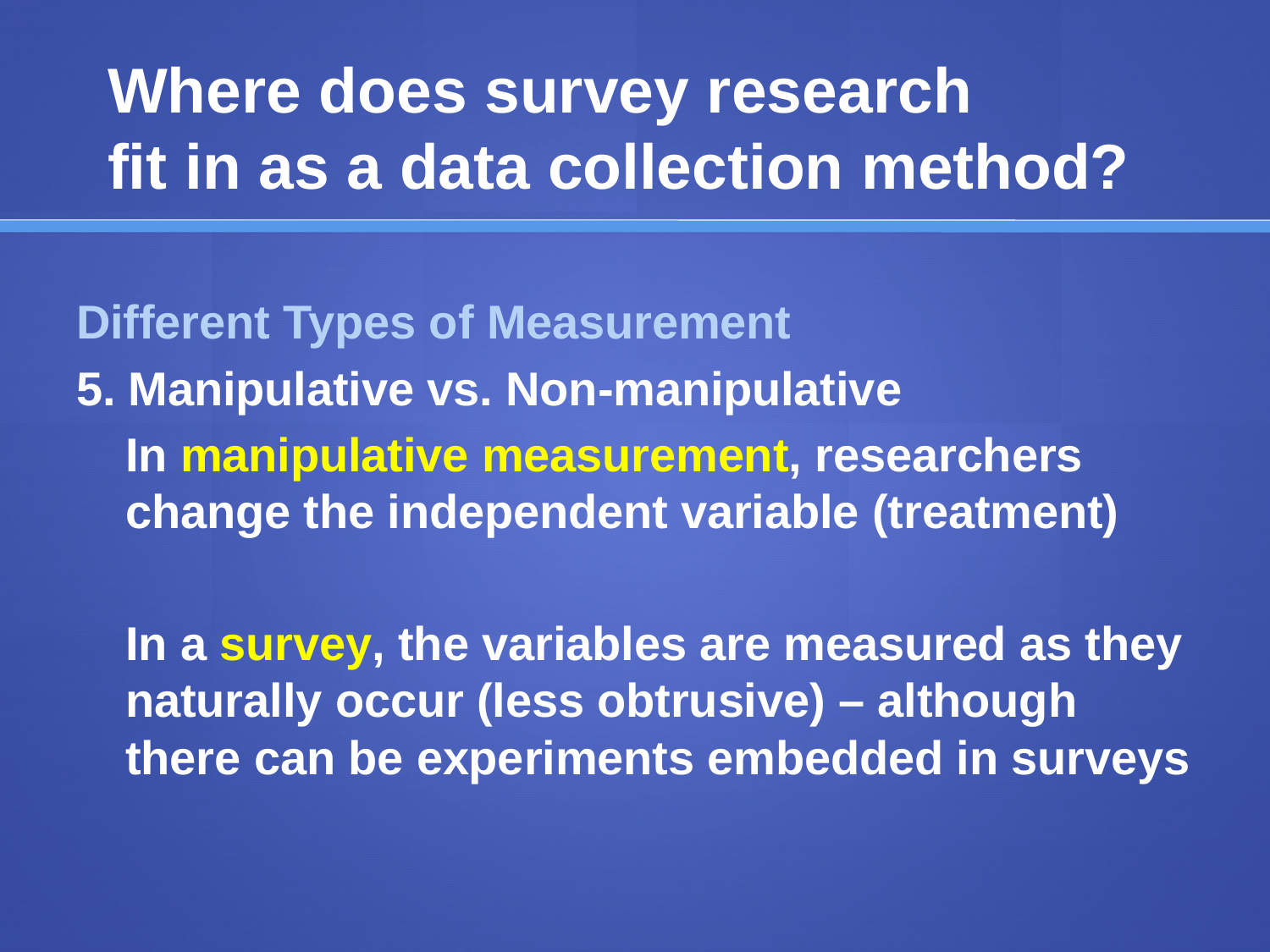

# Where does survey research fit in as a data collection method?
Different Types of Measurement
5. Manipulative vs. Non-manipulative
	In manipulative measurement, researchers change the independent variable (treatment)

	In a survey, the variables are measured as they naturally occur (less obtrusive) – although there can be experiments embedded in surveys